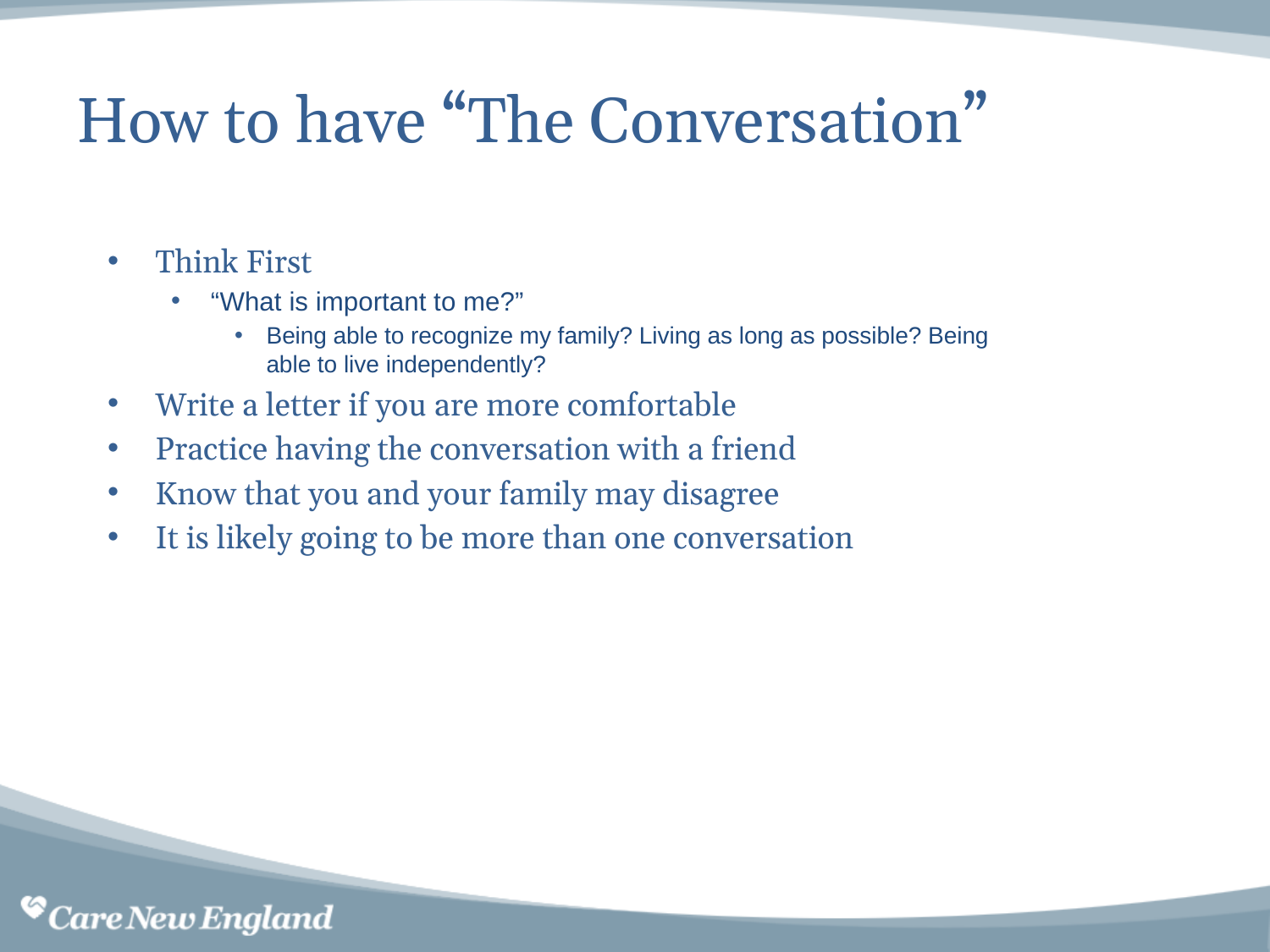

# How to have “The Conversation”
Think First
“What is important to me?”
Being able to recognize my family? Living as long as possible? Being able to live independently?
Write a letter if you are more comfortable
Practice having the conversation with a friend
Know that you and your family may disagree
It is likely going to be more than one conversation